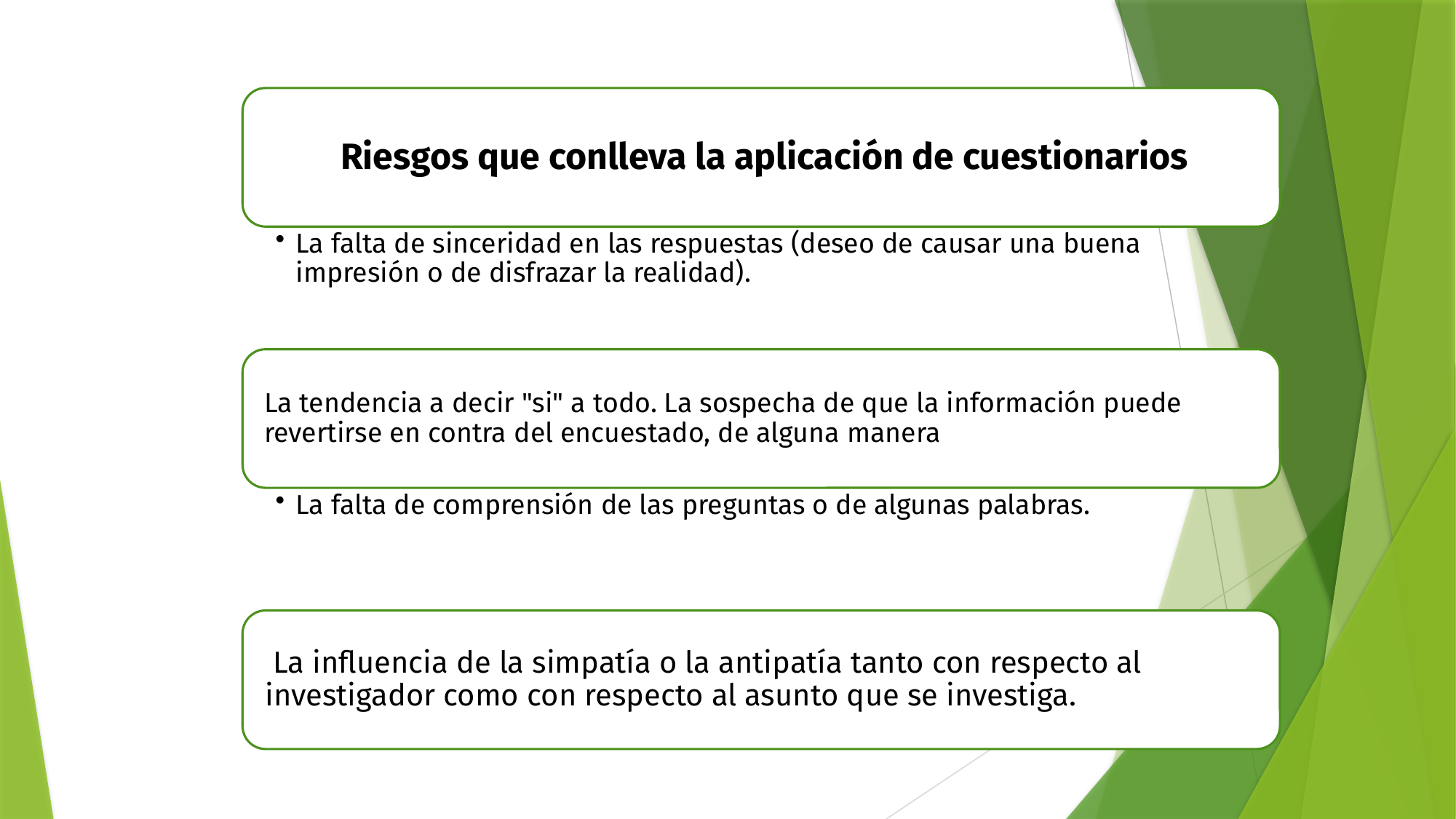

Riesgos que conlleva la aplicación de cuestionarios
La falta de sinceridad en las respuestas (deseo de causar una buena impresión o de disfrazar la realidad).
La tendencia a decir "si" a todo. La sospecha de que la información puede revertirse en contra del encuestado, de alguna manera
La falta de comprensión de las preguntas o de algunas palabras.
 La influencia de la simpatía o la antipatía tanto con respecto al investigador como con respecto al asunto que se investiga.